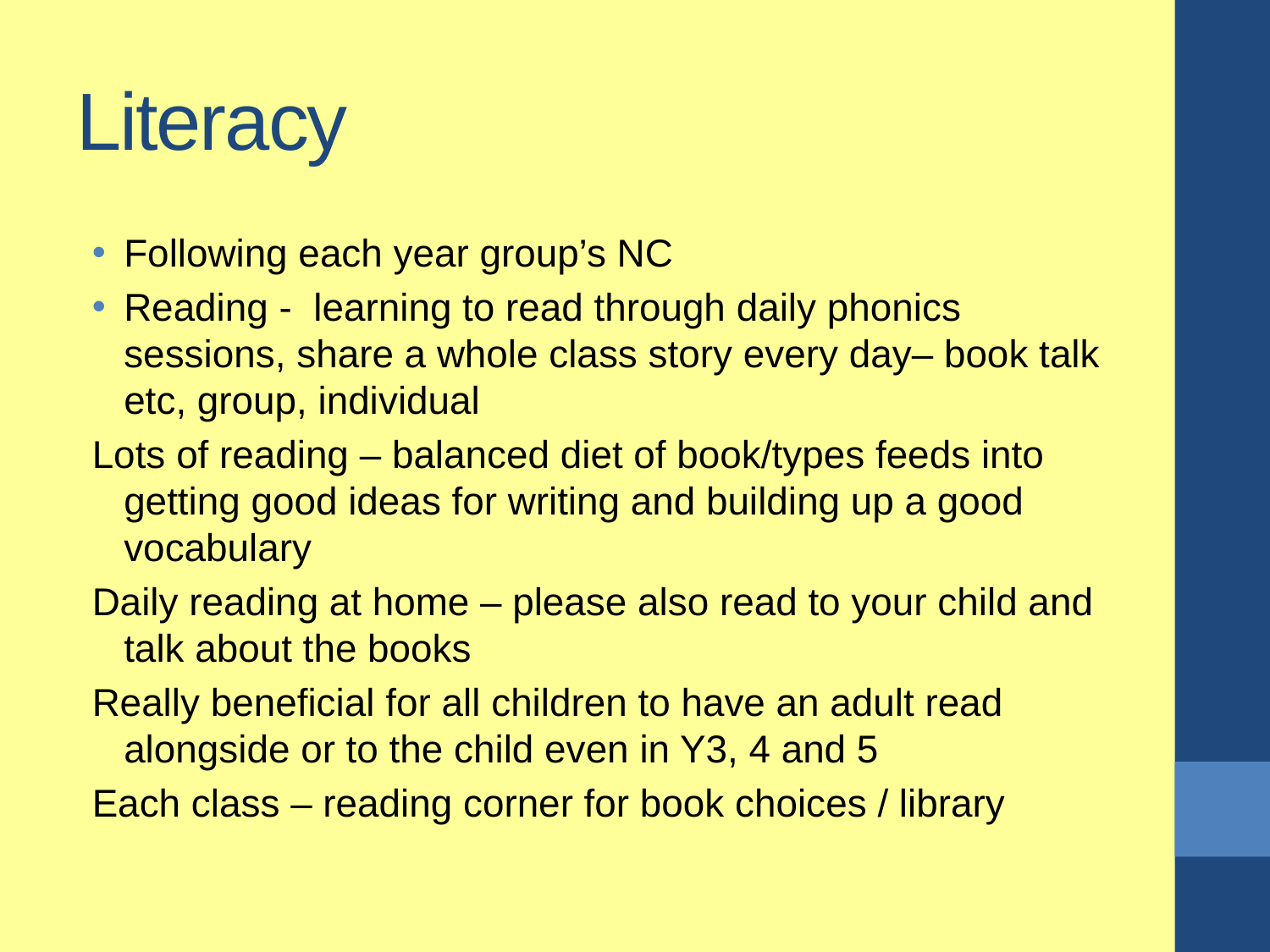

# Literacy
Following each year group’s NC
Reading -  learning to read through daily phonics sessions, share a whole class story every day– book talk etc, group, individual
Lots of reading – balanced diet of book/types feeds into getting good ideas for writing and building up a good vocabulary
Daily reading at home – please also read to your child and talk about the books
Really beneficial for all children to have an adult read alongside or to the child even in Y3, 4 and 5
Each class – reading corner for book choices / library